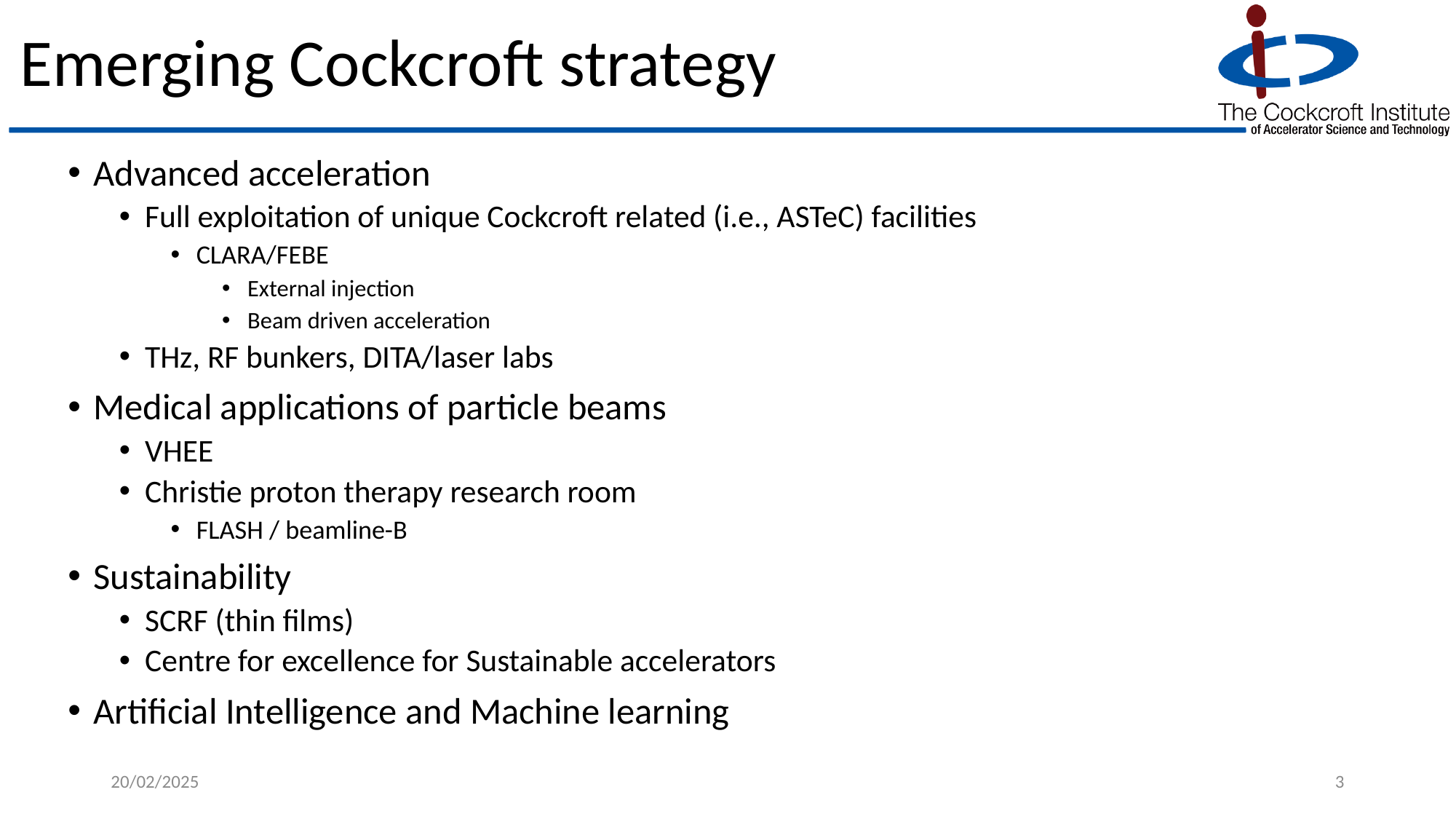

# Emerging Cockcroft strategy
Advanced acceleration
Full exploitation of unique Cockcroft related (i.e., ASTeC) facilities
CLARA/FEBE
External injection
Beam driven acceleration
THz, RF bunkers, DITA/laser labs
Medical applications of particle beams
VHEE
Christie proton therapy research room
FLASH / beamline-B
Sustainability
SCRF (thin films)
Centre for excellence for Sustainable accelerators
Artificial Intelligence and Machine learning

20/02/2025
3